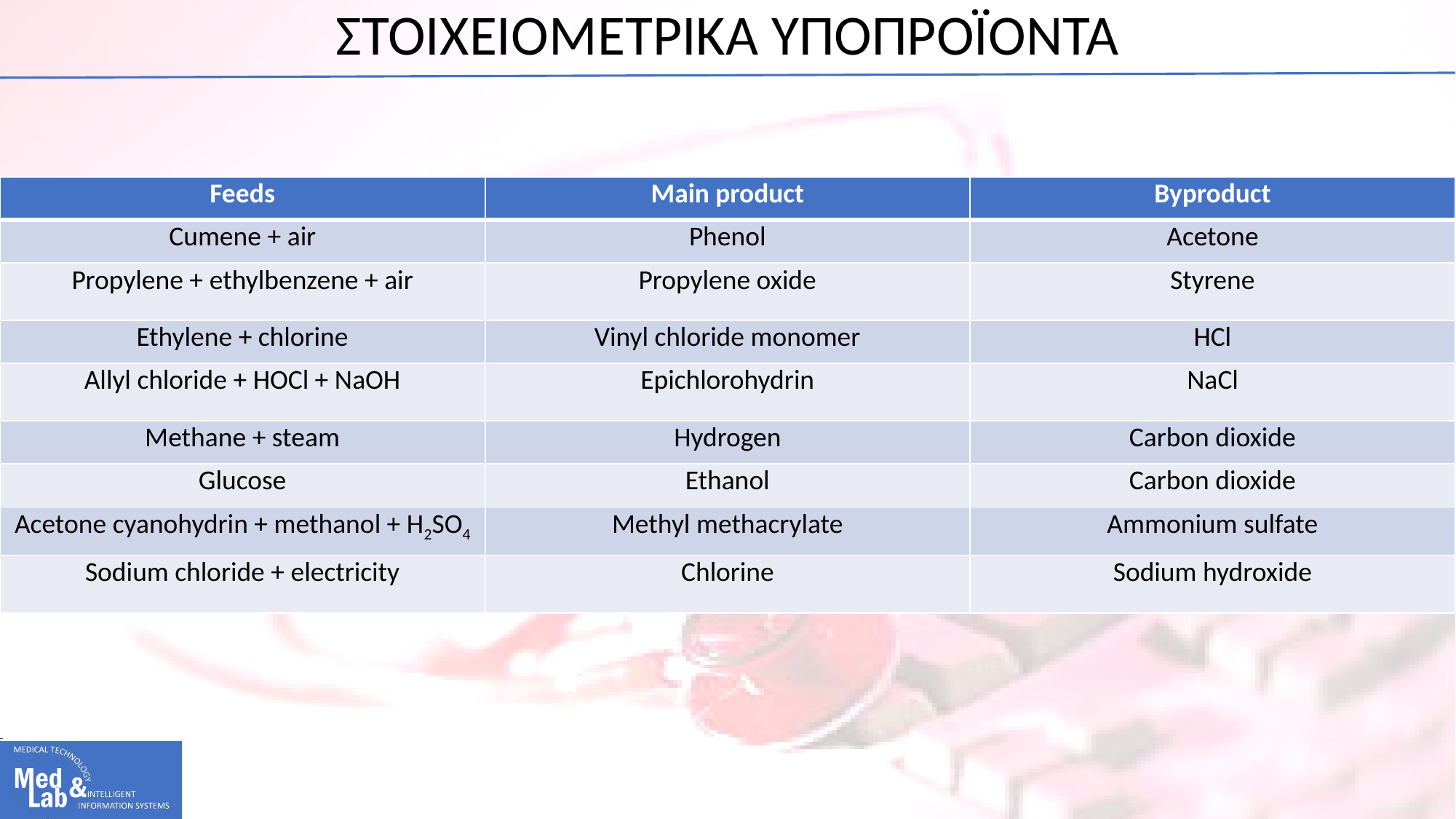

# ΣΤΟΙΧΕΙΟΜΕΤΡΙΚΑ ΥΠΟΠΡΟΪΟΝΤΑ
| Feeds | Main product | Byproduct |
| --- | --- | --- |
| Cumene + air | Phenol | Acetone |
| Propylene + ethylbenzene + air | Propylene oxide | Styrene |
| Ethylene + chlorine | Vinyl chloride monomer | HCl |
| Allyl chloride + HOCl + NaOH | Epichlorohydrin | NaCl |
| Methane + steam | Hydrogen | Carbon dioxide |
| Glucose | Ethanol | Carbon dioxide |
| Acetone cyanohydrin + methanol + H2SO4 | Methyl methacrylate | Ammonium sulfate |
| Sodium chloride + electricity | Chlorine | Sodium hydroxide |